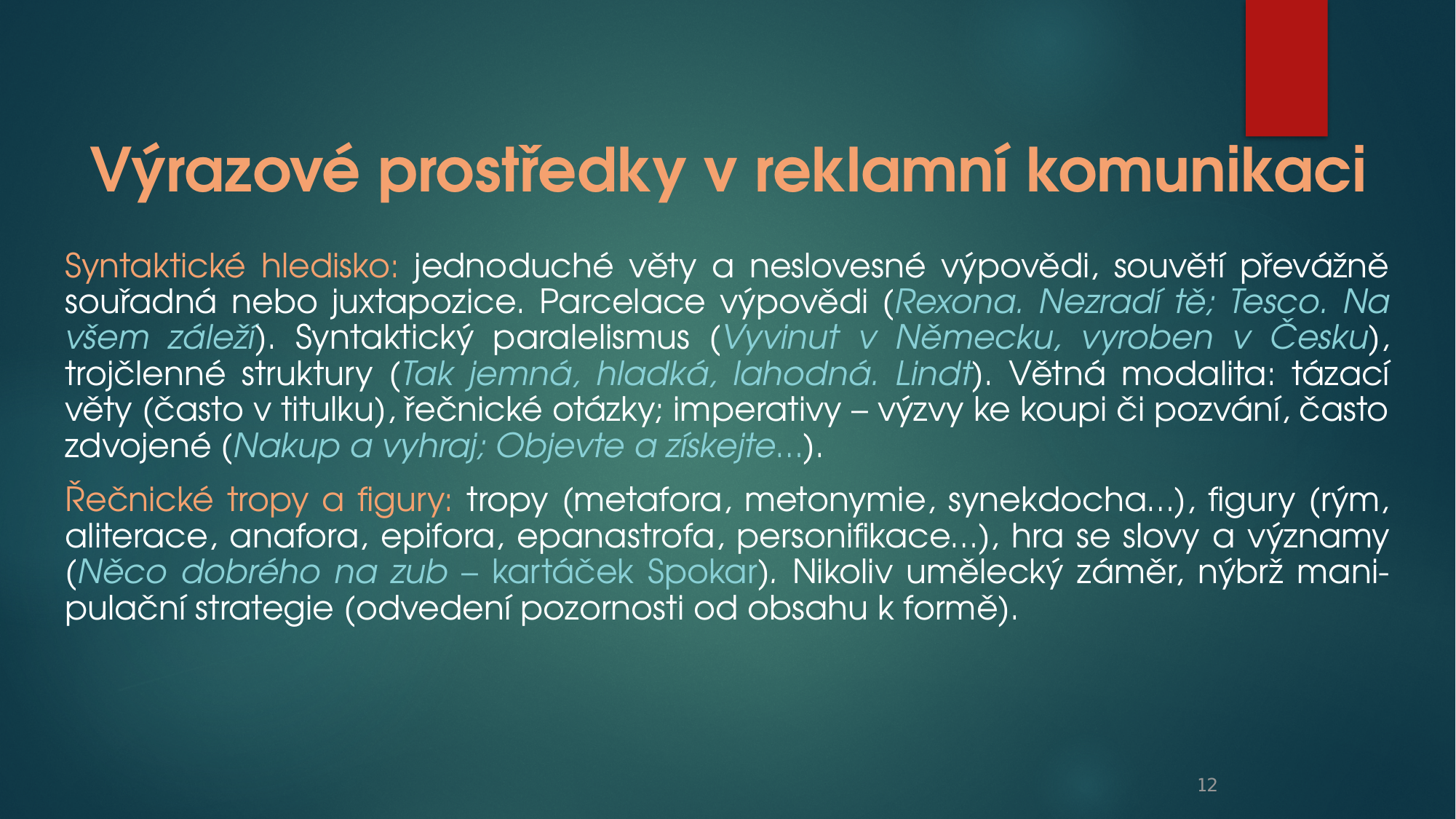

Výrazové prostředky v reklamní komunikaci

Syntaktické hledisko: jednoduché věty a neslovesné výpovědi, souvětí převážně souřadná nebo juxtapozice. Parcelace výpovědi (Rexona. Nezradí tě; Tesco. Na všem záleží). Syntaktický paralelismus (Vyvinut v Německu, vyroben v Česku), trojčlenné struktury (Tak jemná, hladká, lahodná. Lindt). Větná modalita: tázací věty (často v titulku), řečnické otázky; imperativy – výzvy ke koupi či pozvání, často zdvojené (Nakup a vyhraj; Objevte a získejte…).
Řečnické tropy a figury: tropy (metafora, metonymie, synekdocha…), figury (rým, aliterace, anafora, epifora, epanastrofa, personifikace…), hra se slovy a významy (Něco dobrého na zub – kartáček Spokar). Nikoliv umělecký záměr, nýbrž mani-pulační strategie (odvedení pozornosti od obsahu k formě).

12